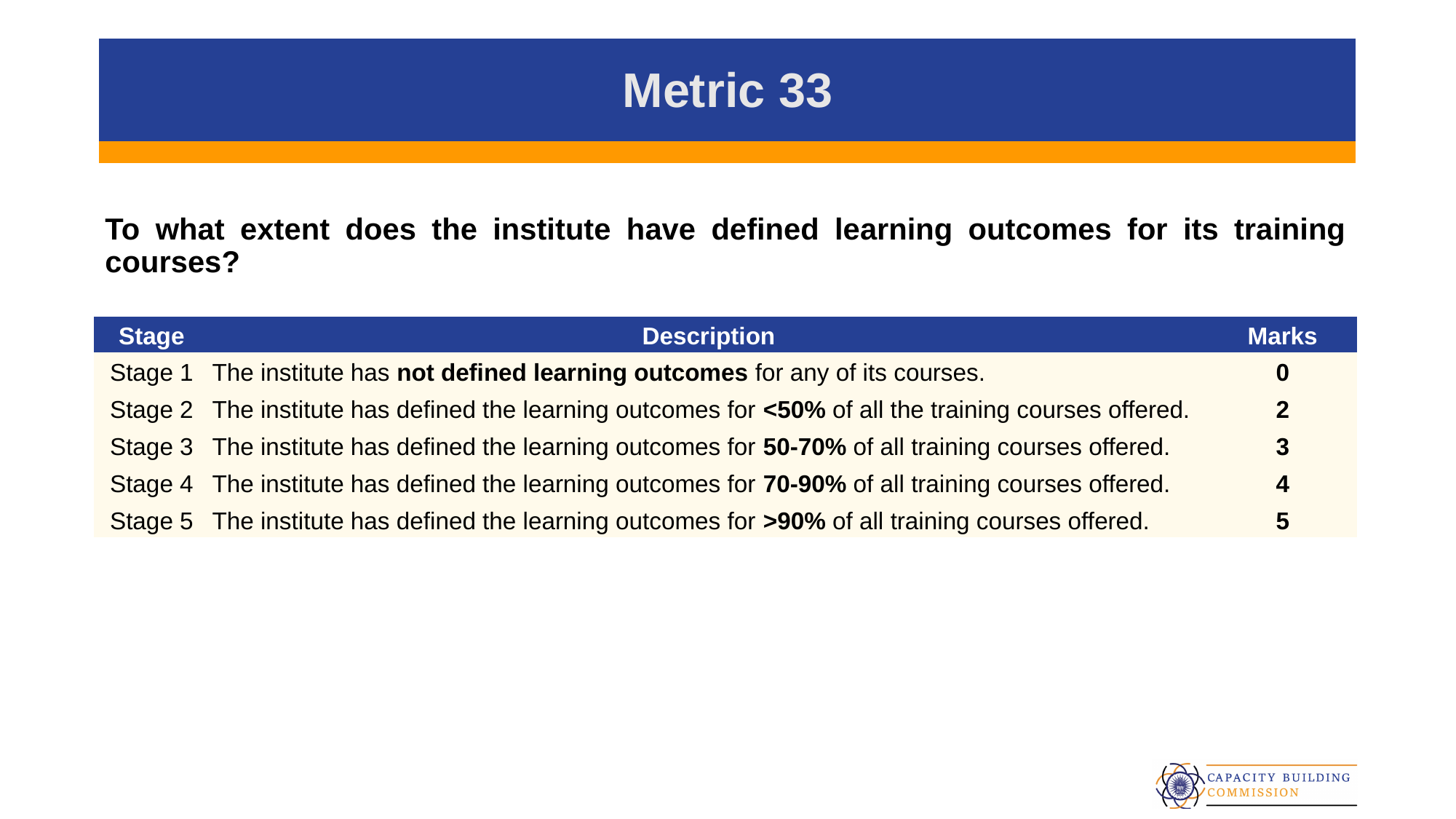

# Metric 33
To what extent does the institute have defined learning outcomes for its training courses?

| Stage | Description | Marks |
| --- | --- | --- |
| Stage 1 | The institute has not defined learning outcomes for any of its courses. | 0 |
| Stage 2 | The institute has defined the learning outcomes for <50% of all the training courses offered. | 2 |
| Stage 3 | The institute has defined the learning outcomes for 50-70% of all training courses offered. | 3 |
| Stage 4 | The institute has defined the learning outcomes for 70-90% of all training courses offered. | 4 |
| Stage 5 | The institute has defined the learning outcomes for >90% of all training courses offered. | 5 |
43